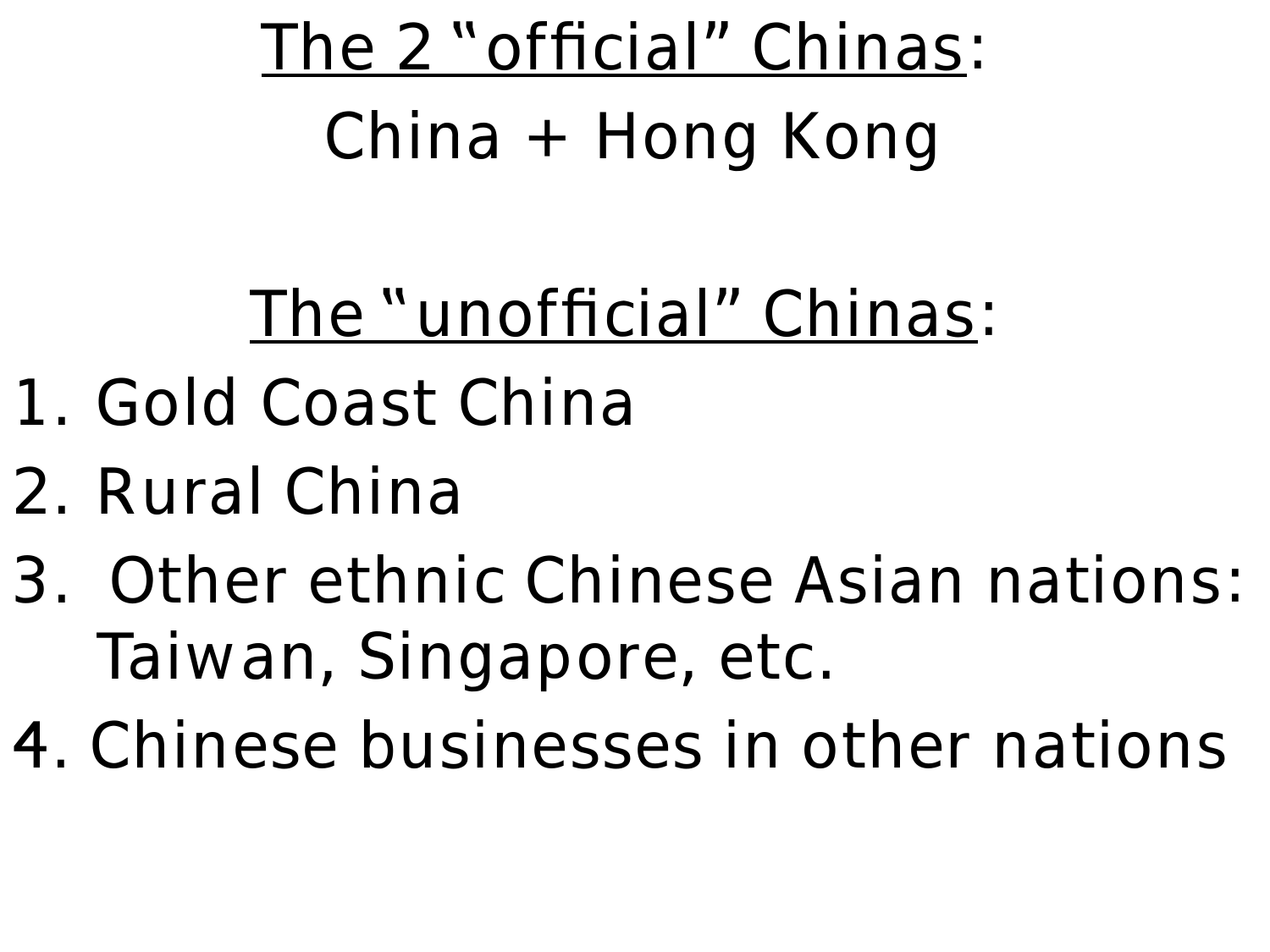

The 2 “official” Chinas:
China + Hong Kong

The “unofficial” Chinas:
Gold Coast China
Rural China
3.  Other ethnic Chinese Asian nations: Taiwan, Singapore, etc.
4. Chinese businesses in other nations